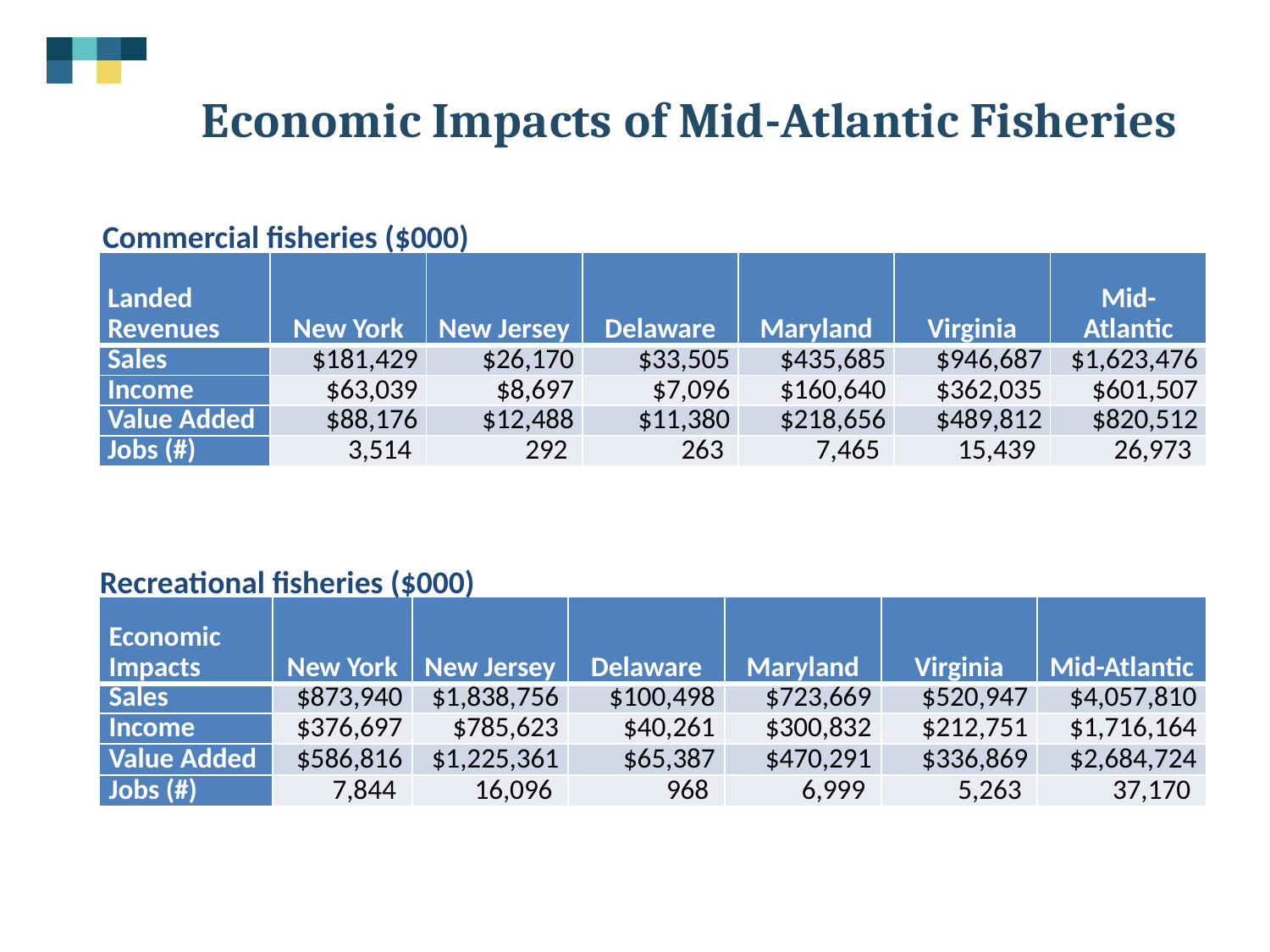

# Economic Impacts of Mid-Atlantic Fisheries
Commercial fisheries ($000)
| Landed Revenues | New York | New Jersey | Delaware | Maryland | Virginia | Mid-Atlantic |
| --- | --- | --- | --- | --- | --- | --- |
| Sales | $181,429 | $26,170 | $33,505 | $435,685 | $946,687 | $1,623,476 |
| Income | $63,039 | $8,697 | $7,096 | $160,640 | $362,035 | $601,507 |
| Value Added | $88,176 | $12,488 | $11,380 | $218,656 | $489,812 | $820,512 |
| Jobs (#) | 3,514 | 292 | 263 | 7,465 | 15,439 | 26,973 |
Recreational fisheries ($000)
| Economic Impacts | New York | New Jersey | Delaware | Maryland | Virginia | Mid-Atlantic |
| --- | --- | --- | --- | --- | --- | --- |
| Sales | $873,940 | $1,838,756 | $100,498 | $723,669 | $520,947 | $4,057,810 |
| Income | $376,697 | $785,623 | $40,261 | $300,832 | $212,751 | $1,716,164 |
| Value Added | $586,816 | $1,225,361 | $65,387 | $470,291 | $336,869 | $2,684,724 |
| Jobs (#) | 7,844 | 16,096 | 968 | 6,999 | 5,263 | 37,170 |